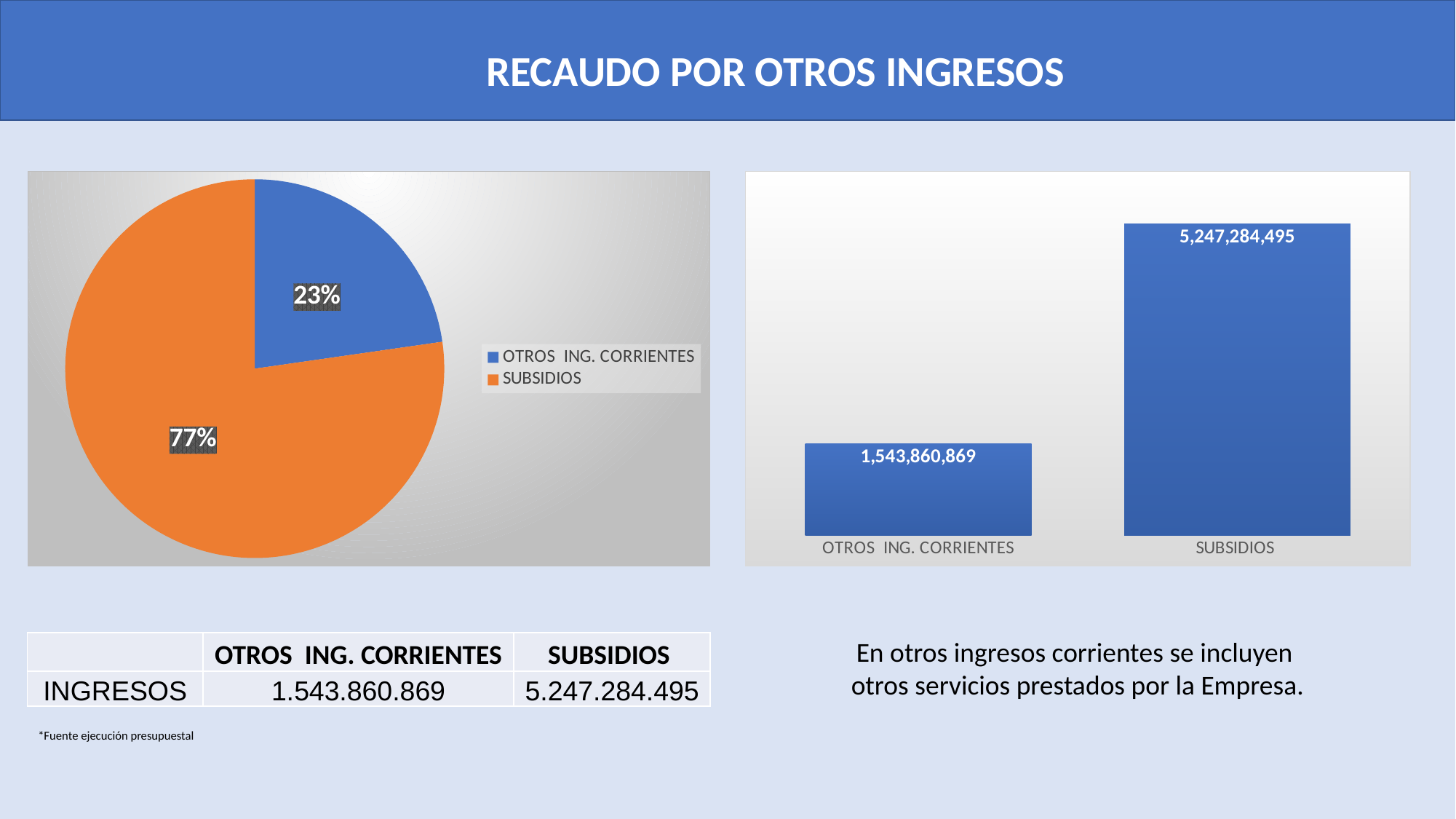

RECAUDO POR OTROS INGRESOS

### Chart

| Category |  |
|---|---|
| OTROS  ING. CORRIENTES | 1543860869.0 |
| SUBSIDIOS  | 5247284495.0 |

### Chart

| Category |  |
|---|---|
| OTROS  ING. CORRIENTES | 1543860869.0 |
| SUBSIDIOS  | 5247284495.0 |
En otros ingresos corrientes se incluyen  otros servicios prestados por la Empresa.
|  | OTROS ING. CORRIENTES | SUBSIDIOS |
| --- | --- | --- |
| INGRESOS | 1.543.860.869 | 5.247.284.495 |
*Fuente ejecución presupuestal